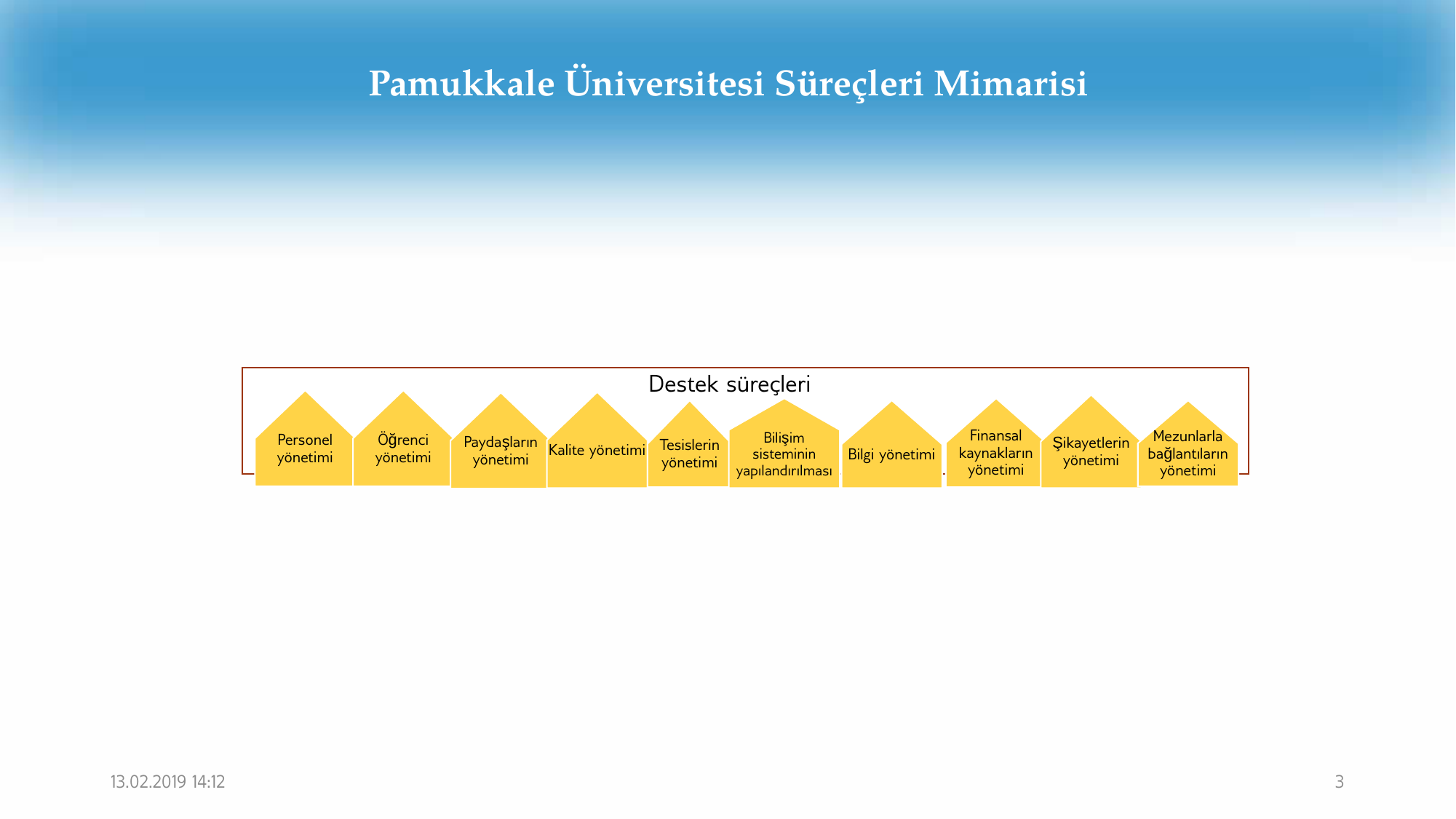

Pamukkale Üniversitesi Süreçleri Mimarisi
Destek süreçleri

Bilişim sisteminin yapılandırılması
Öğrenci yönetimi
Personel yönetimi
Kalite yönetimi
Paydaşların yönetimi
Şikayetlerin yönetimi
Finansal kaynakların yönetimi
Mezunlarla bağlantıların yönetimi
Bilgi yönetimi
Tesislerin yönetimi
13.02.2019 14:12
3